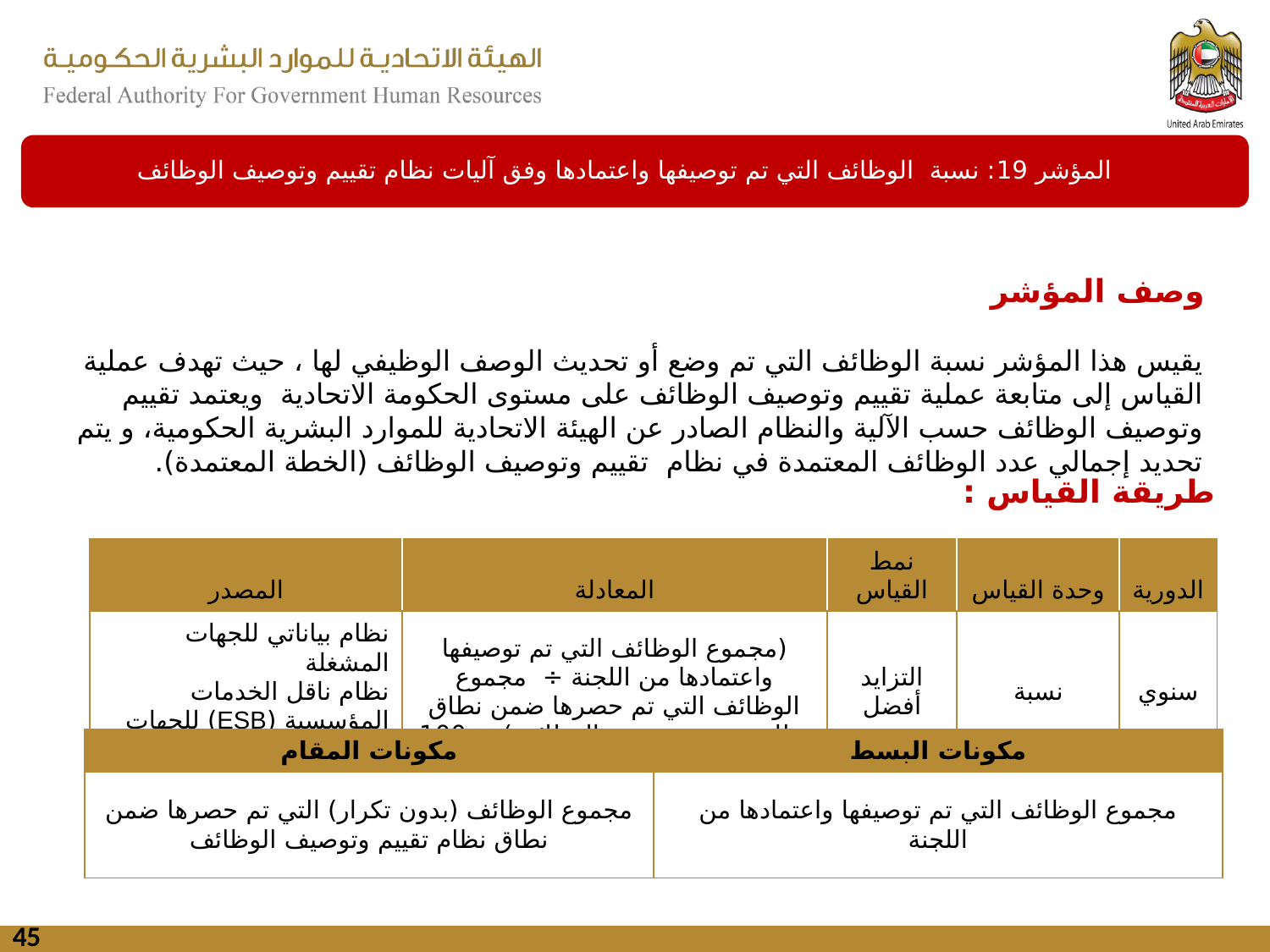

المؤشر 19: نسبة  الوظائف التي تم توصيفها واعتمادها وفق آليات نظام تقييم وتوصيف الوظائف
وصف المؤشر

يقيس هذا المؤشر نسبة الوظائف التي تم وضع أو تحديث الوصف الوظيفي لها ، حيث تهدف عملية القياس إلى متابعة عملية تقييم وتوصيف الوظائف على مستوى الحكومة الاتحادية  ويعتمد تقييم وتوصيف الوظائف حسب الآلية والنظام الصادر عن الهيئة الاتحادية للموارد البشرية الحكومية، و يتم تحديد إجمالي عدد الوظائف المعتمدة في نظام  تقييم وتوصيف الوظائف (الخطة المعتمدة).

طريقة القياس :
| المصدر | المعادلة | نمط القياس | وحدة القياس | الدورية |
| --- | --- | --- | --- | --- |
| نظام بياناتي للجهات المشغلة نظام ناقل الخدمات المؤسسية (ESB) للجهات غير المشغلة | (مجموع الوظائف التي تم توصيفها واعتمادها من اللجنة ÷ مجموع الوظائف التي تم حصرها ضمن نطاق نظام تقييم وتوصيف الوظائف) × 100 | التزايد أفضل | نسبة | سنوي |
| مكونات المقام | مكونات البسط |
| --- | --- |
| مجموع الوظائف (بدون تكرار) التي تم حصرها ضمن نطاق نظام تقييم وتوصيف الوظائف | مجموع الوظائف التي تم توصيفها واعتمادها من اللجنة |
45